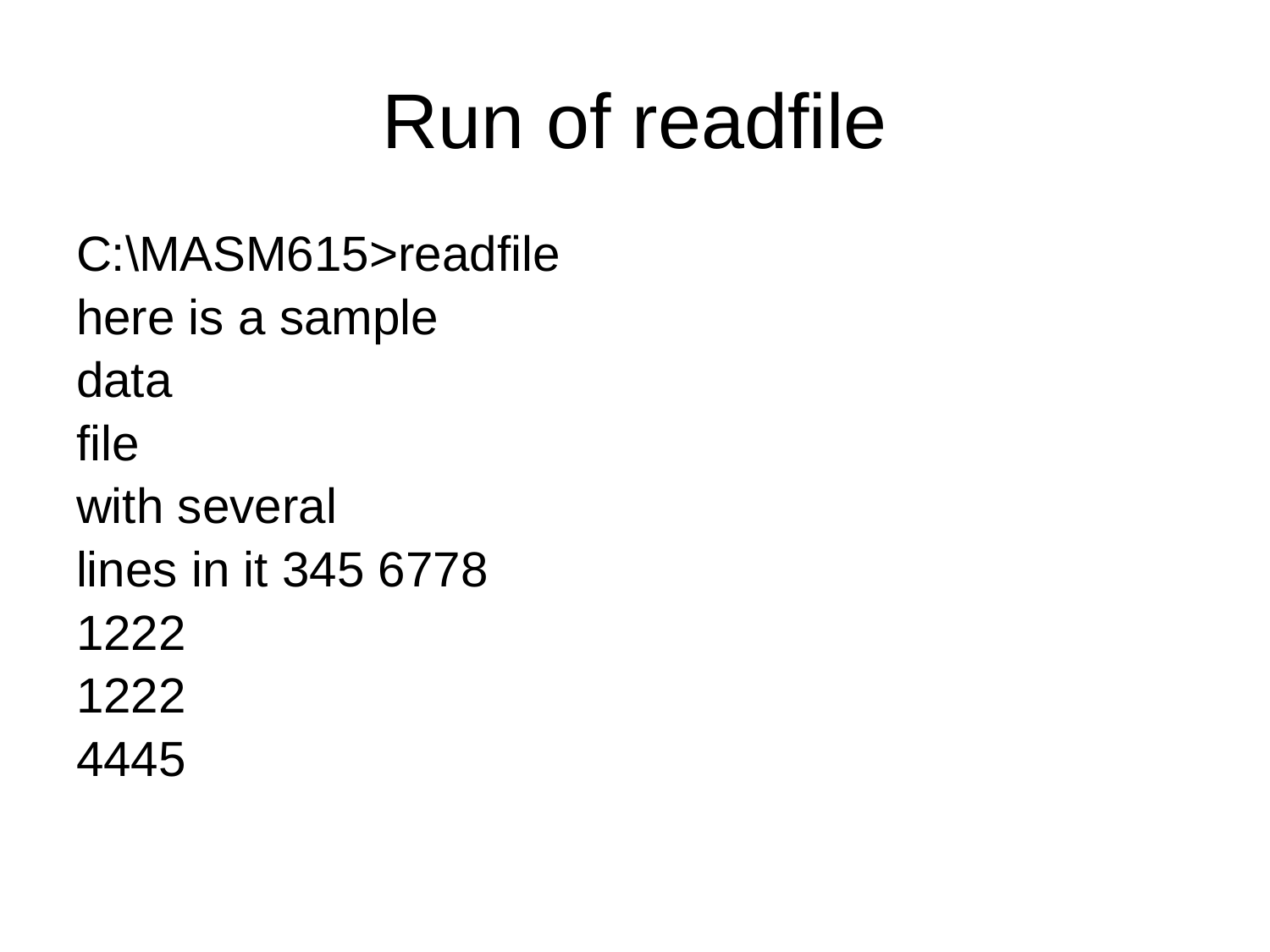

# Run of readfile
C:\MASM615>readfile
here is a sample
data
file
with several
lines in it 345 6778
1222
1222
4445